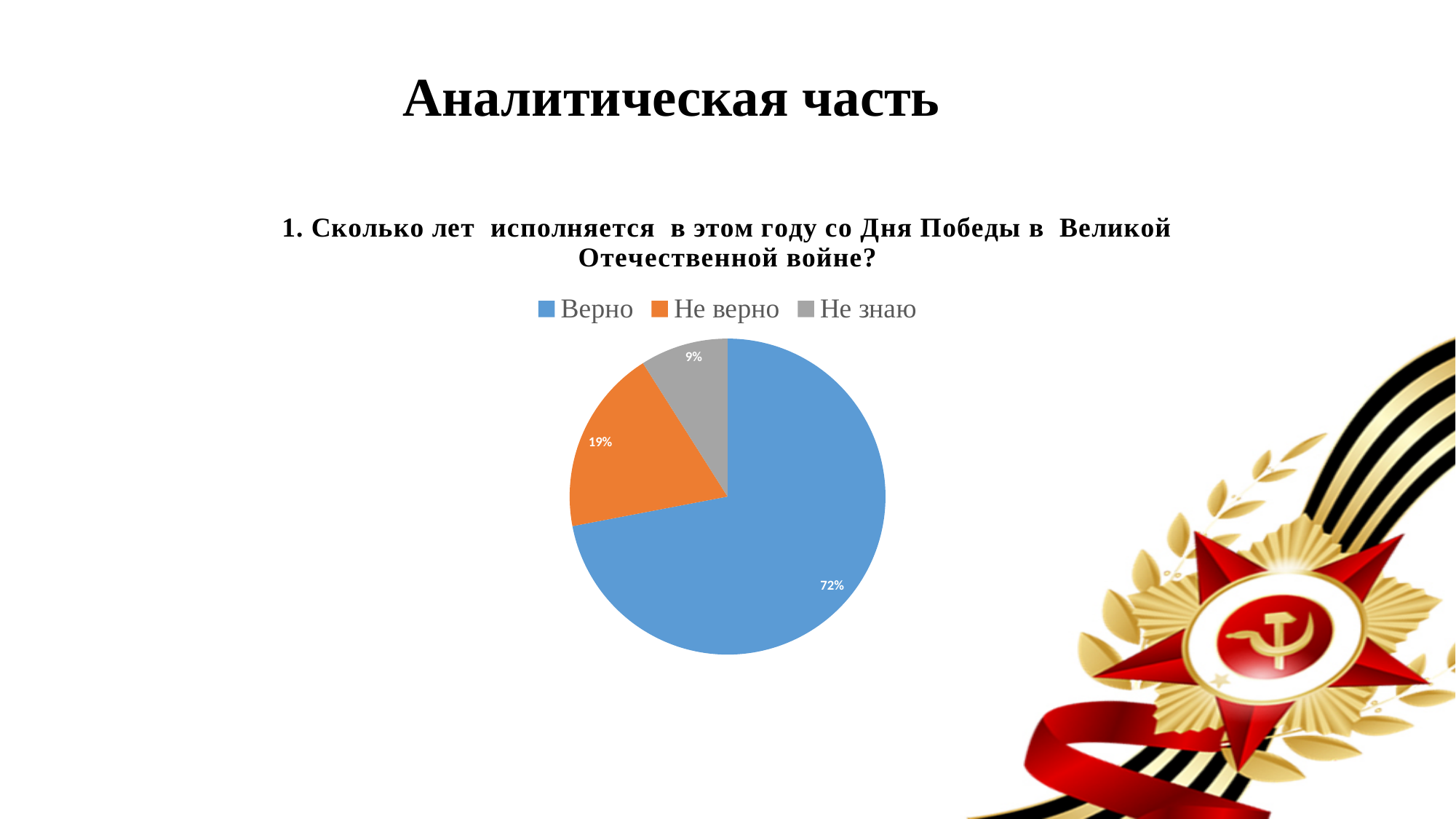

# Аналитическая часть

### Chart: 1. Сколько лет  исполняется  в этом году со Дня Победы в  Великой Отечественной войне?

| Category | 1. Сколько лет  исполняется  в этом году со Дня Победы в  Великой Отечественной войне? |
|---|---|
| Верно | 72.0 |
| Не верно | 19.0 |
| Не знаю | 9.0 |